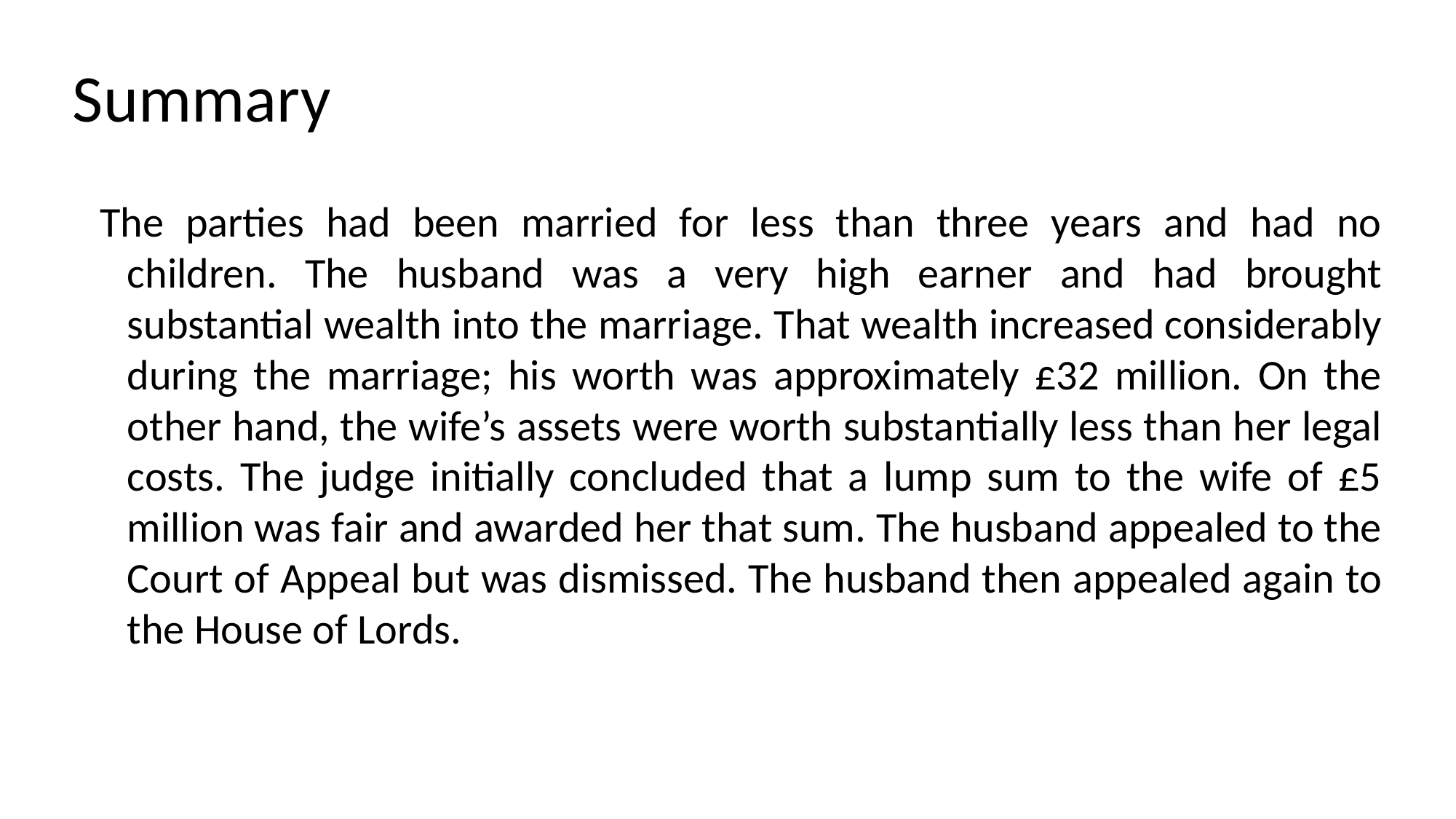

# Summary
The parties had been married for less than three years and had no children. The husband was a very high earner and had brought substantial wealth into the marriage. That wealth increased considerably during the marriage; his worth was approximately £32 million. On the other hand, the wife’s assets were worth substantially less than her legal costs. The judge initially concluded that a lump sum to the wife of £5 million was fair and awarded her that sum. The husband appealed to the Court of Appeal but was dismissed. The husband then appealed again to the House of Lords.